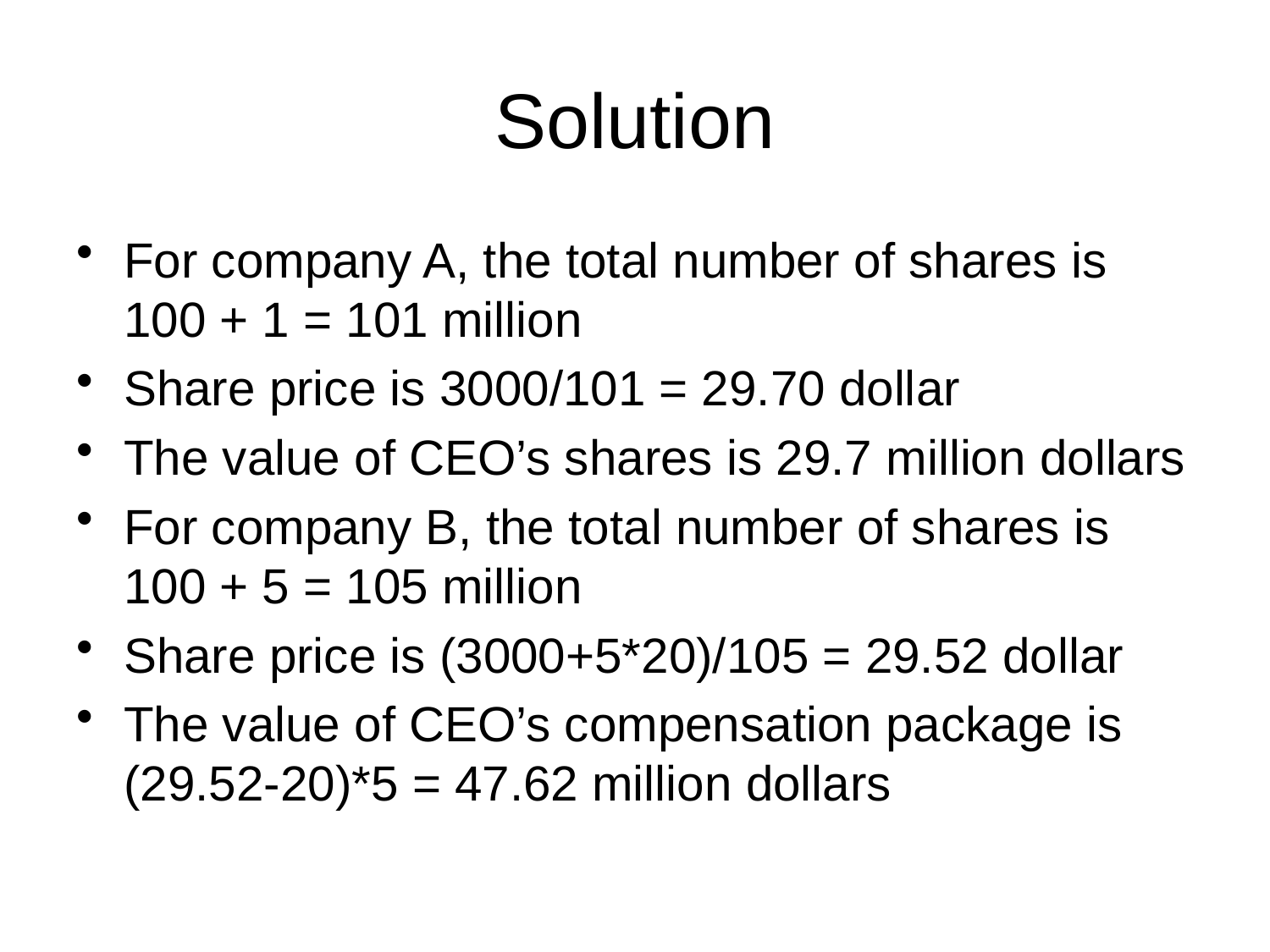

# Solution
For company A, the total number of shares is 100 + 1 = 101 million
Share price is 3000/101 = 29.70 dollar
The value of CEO’s shares is 29.7 million dollars
For company B, the total number of shares is 100 + 5 = 105 million
Share price is (3000+5*20)/105 = 29.52 dollar
The value of CEO’s compensation package is (29.52-20)*5 = 47.62 million dollars